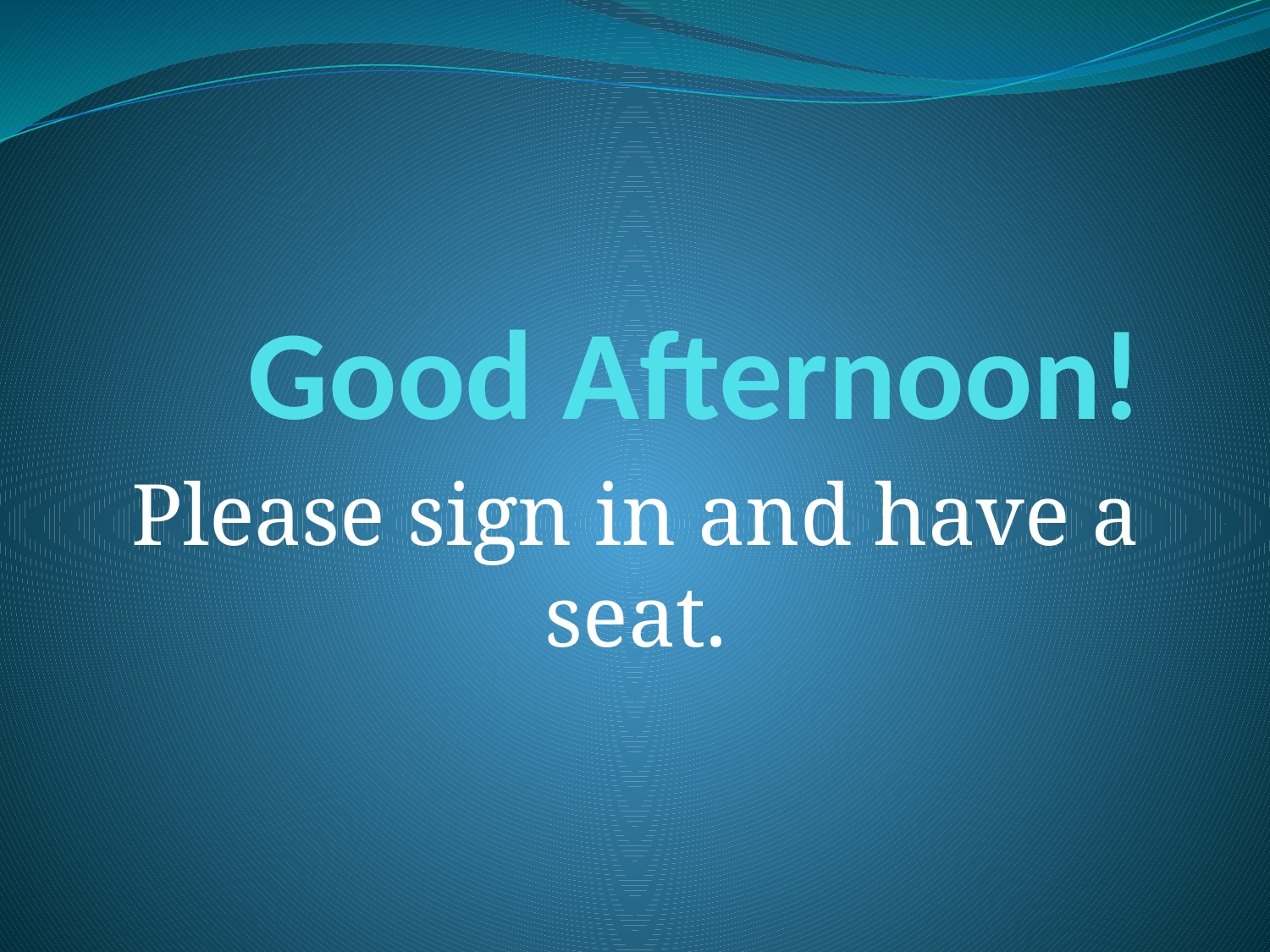

# Good Afternoon!
Please sign in and have a seat.